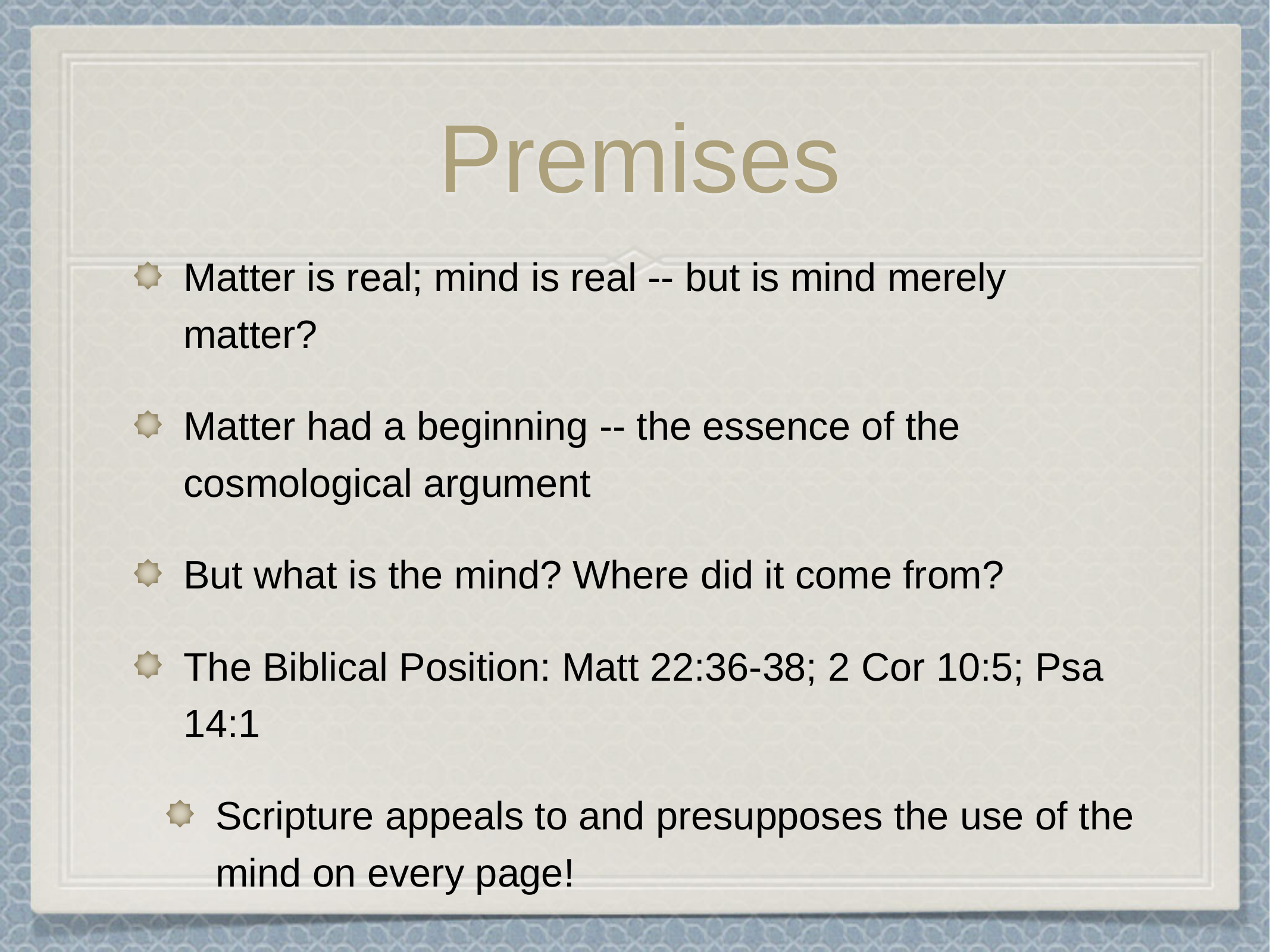

# Premises
Matter is real; mind is real -- but is mind merely matter?
Matter had a beginning -- the essence of the cosmological argument
But what is the mind? Where did it come from?
The Biblical Position: Matt 22:36-38; 2 Cor 10:5; Psa 14:1
Scripture appeals to and presupposes the use of the mind on every page!